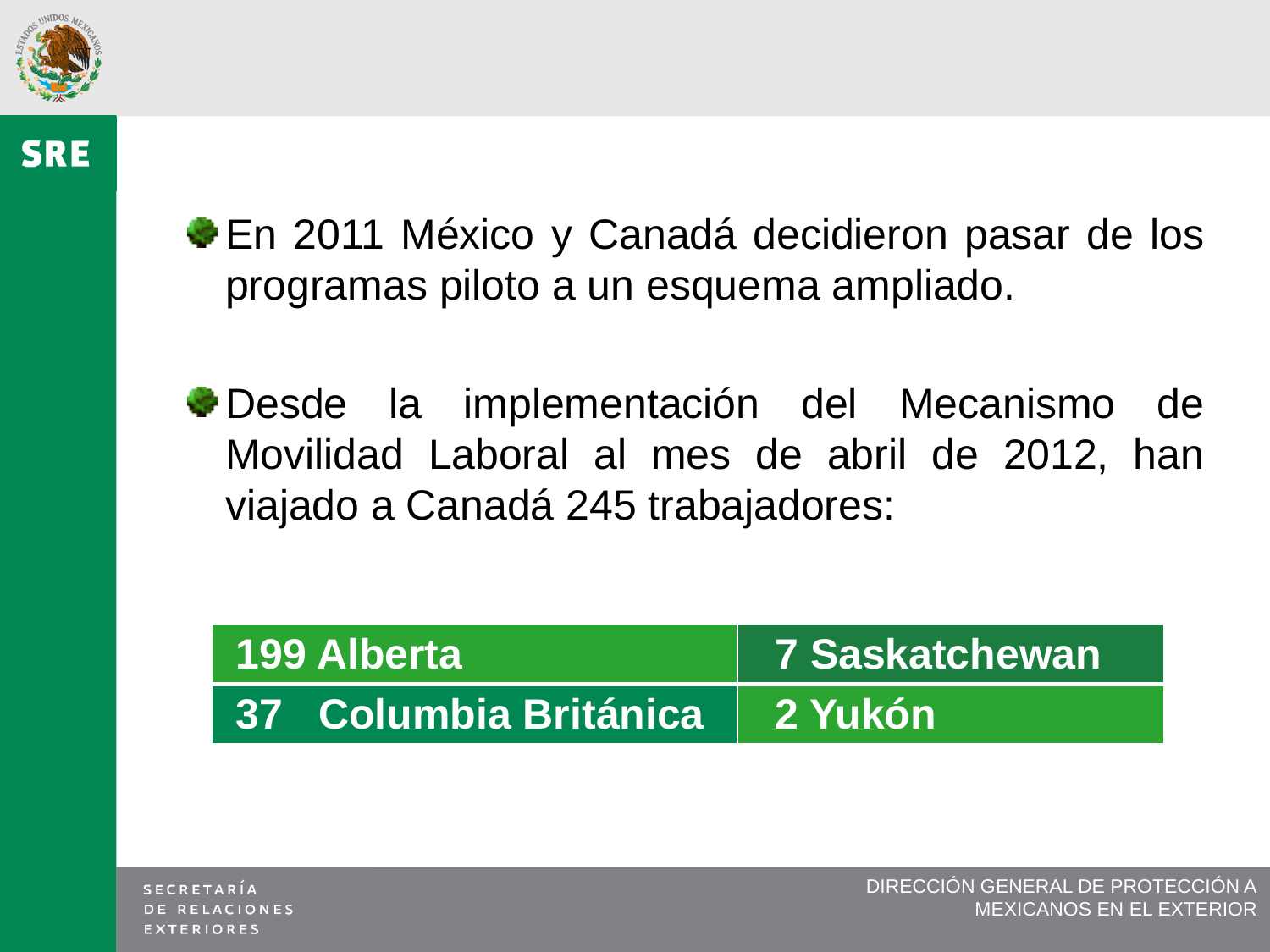

En 2011 México y Canadá decidieron pasar de los programas piloto a un esquema ampliado.

Desde la implementación del Mecanismo de Movilidad Laboral al mes de abril de 2012, han viajado a Canadá 245 trabajadores:

| 199 Alberta | 7 Saskatchewan |
| --- | --- |
| 37 Columbia Británica | 2 Yukón |